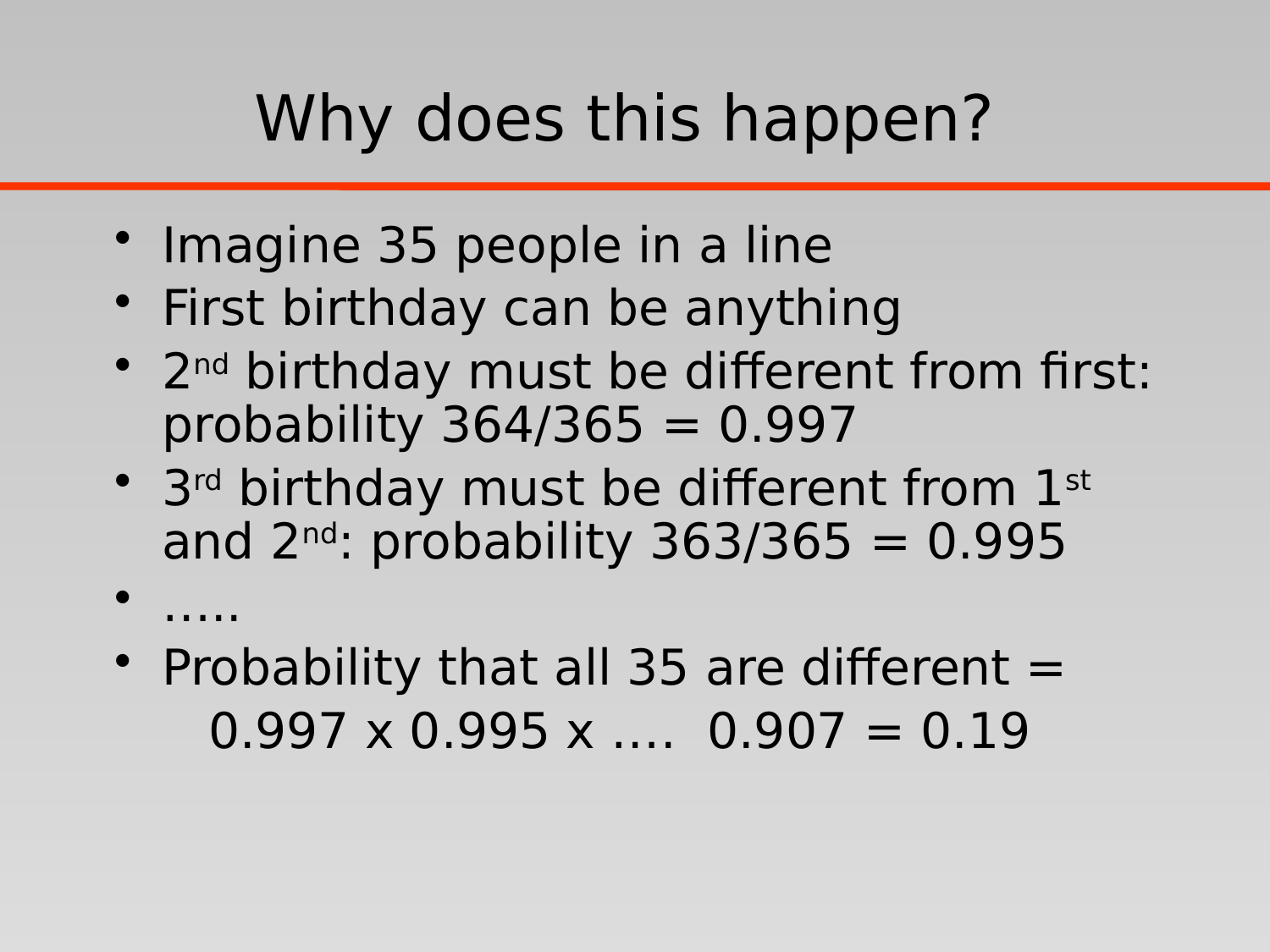

# Why does this happen?

Imagine 35 people in a line
First birthday can be anything
2nd birthday must be different from first: probability 364/365 = 0.997
3rd birthday must be different from 1st and 2nd: probability 363/365 = 0.995
…..
Probability that all 35 are different =
      0.997 x 0.995 x ….  0.907 = 0.19